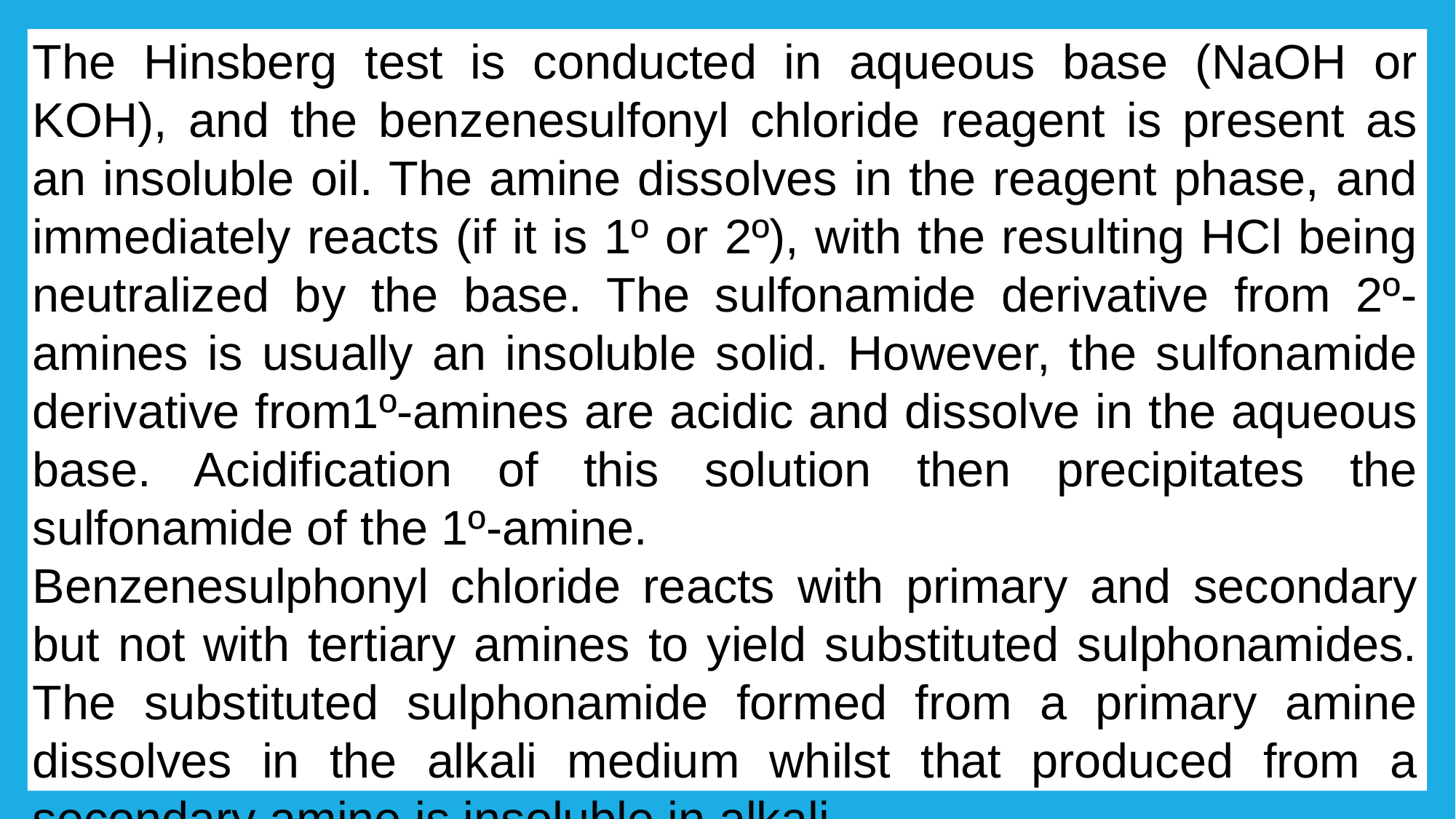

The Hinsberg test is conducted in aqueous base (NaOH or KOH), and the benzenesulfonyl chloride reagent is present as an insoluble oil. The amine dissolves in the reagent phase, and immediately reacts (if it is 1º or 2º), with the resulting HCl being neutralized by the base. The sulfonamide derivative from 2º-amines is usually an insoluble solid. However, the sulfonamide derivative from1º-amines are acidic and dissolve in the aqueous base. Acidification of this solution then precipitates the sulfonamide of the 1º-amine.
Benzenesulphonyl chloride reacts with primary and secondary but not with tertiary amines to yield substituted sulphonamides. The substituted sulphonamide formed from a primary amine dissolves in the alkali medium whilst that produced from a secondary amine is insoluble in alkali.